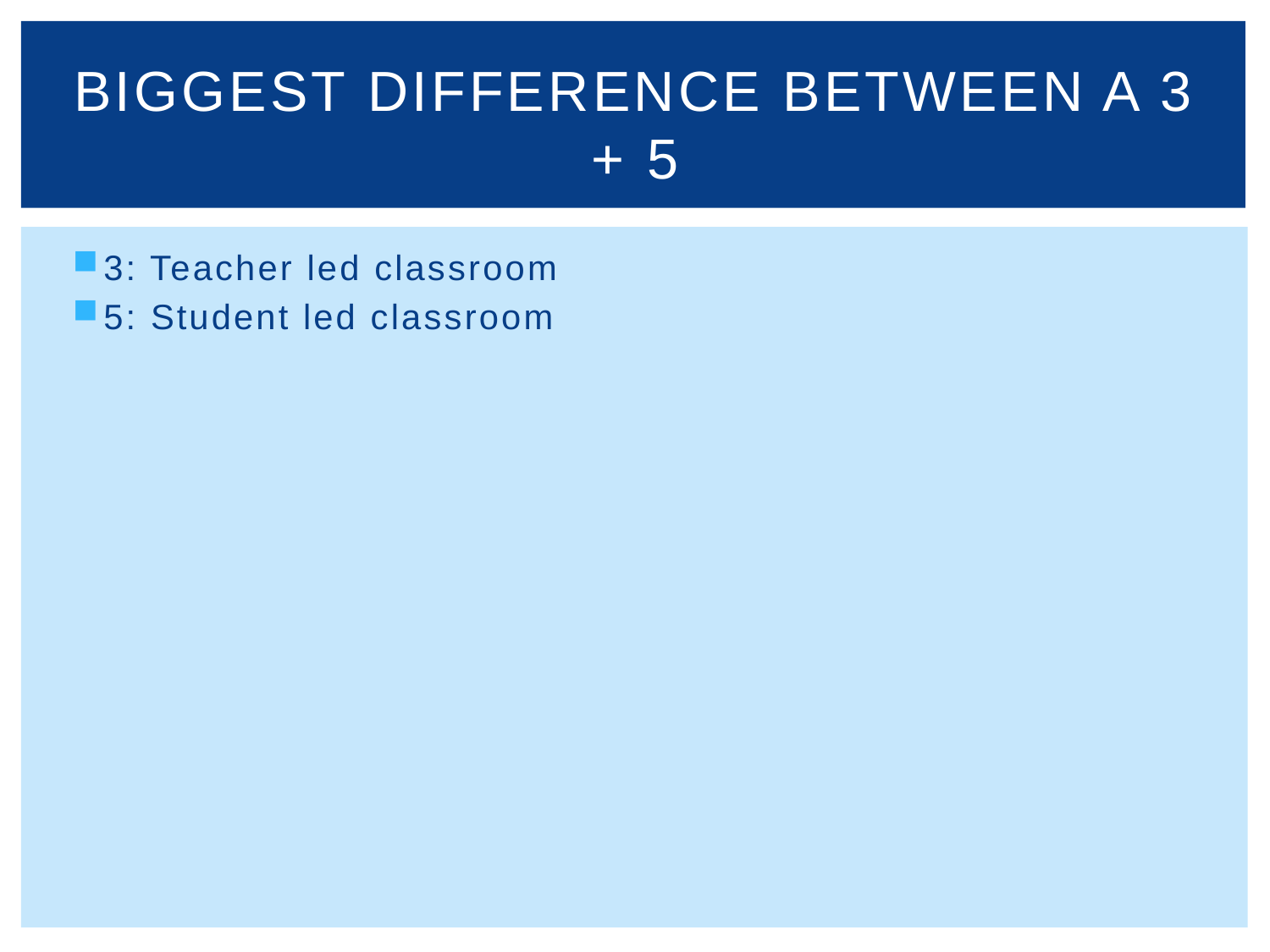

# Biggest Difference between a 3 + 5
3: Teacher led classroom
5: Student led classroom